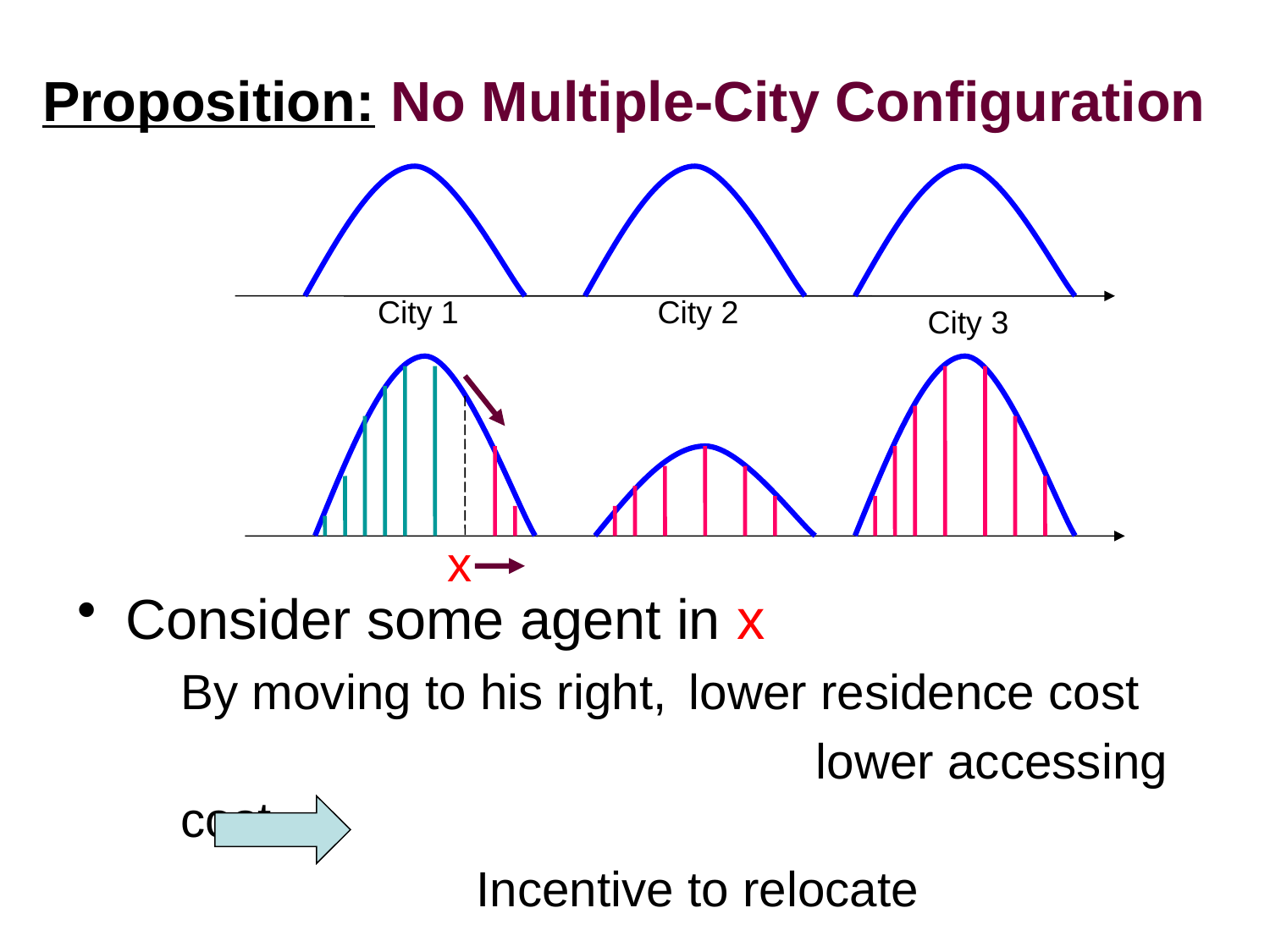

# Proposition: No Multiple-City Configuration

City 1
City 2

City 3

x

Consider some agent in x
	By moving to his right, 	lower residence cost
						lower accessing cost
			   Incentive to relocate